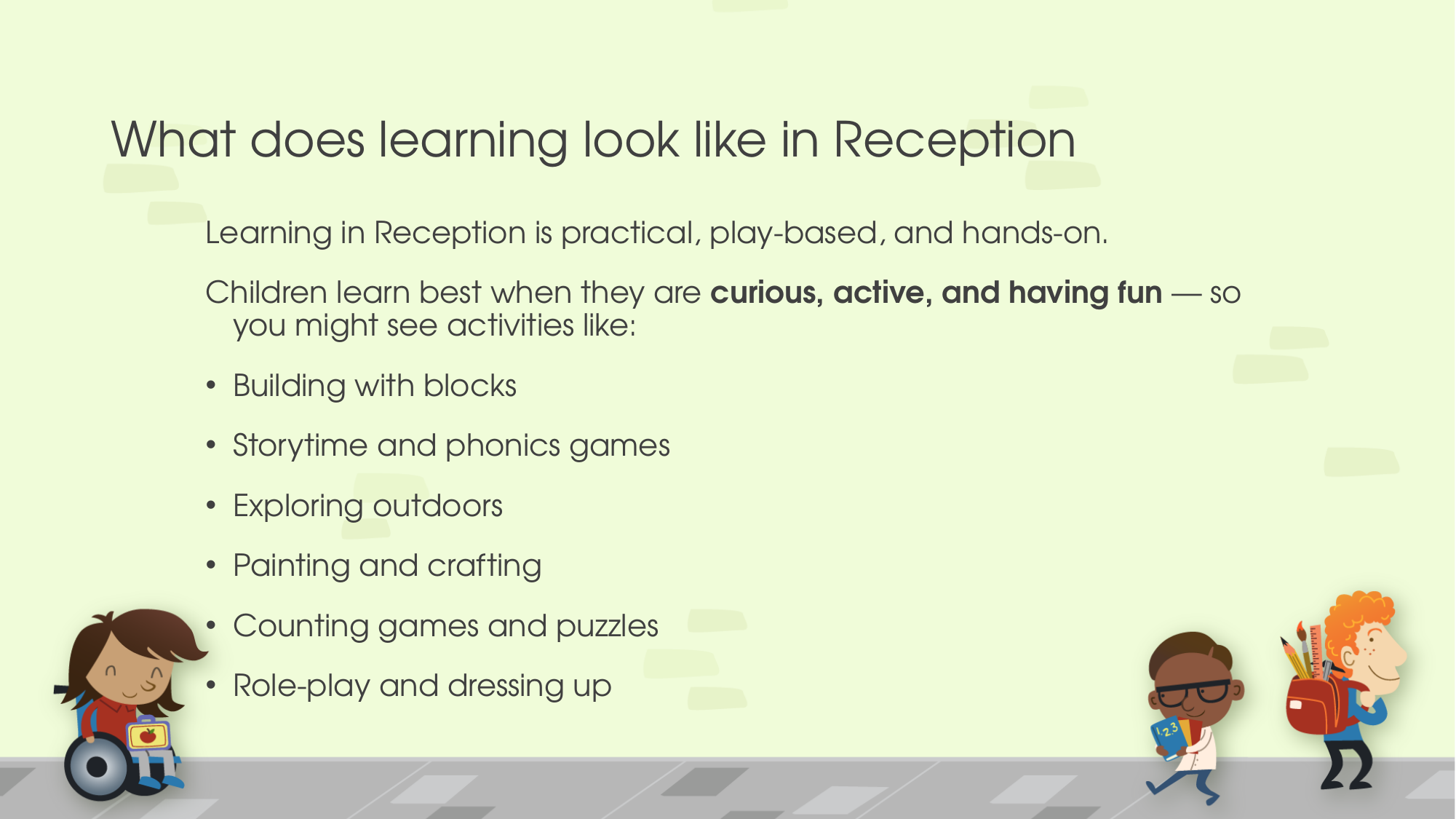

# What does learning look like in Reception
Learning in Reception is practical, play-based, and hands-on.
Children learn best when they are curious, active, and having fun — so you might see activities like:
Building with blocks
Storytime and phonics games
Exploring outdoors
Painting and crafting
Counting games and puzzles
Role-play and dressing up